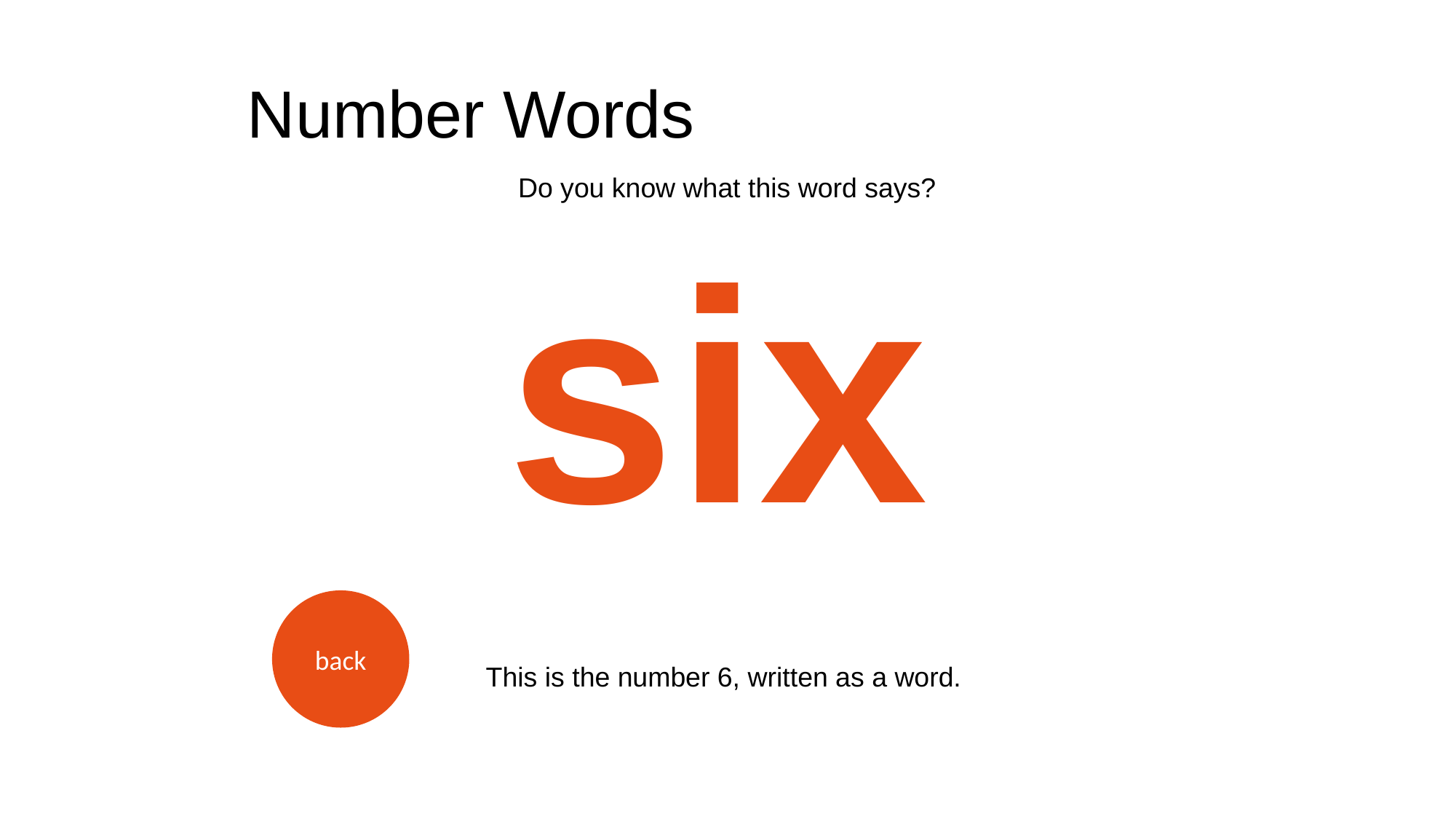

# Number Words
Do you know what this word says?
six
back
This is the number 6, written as a word.